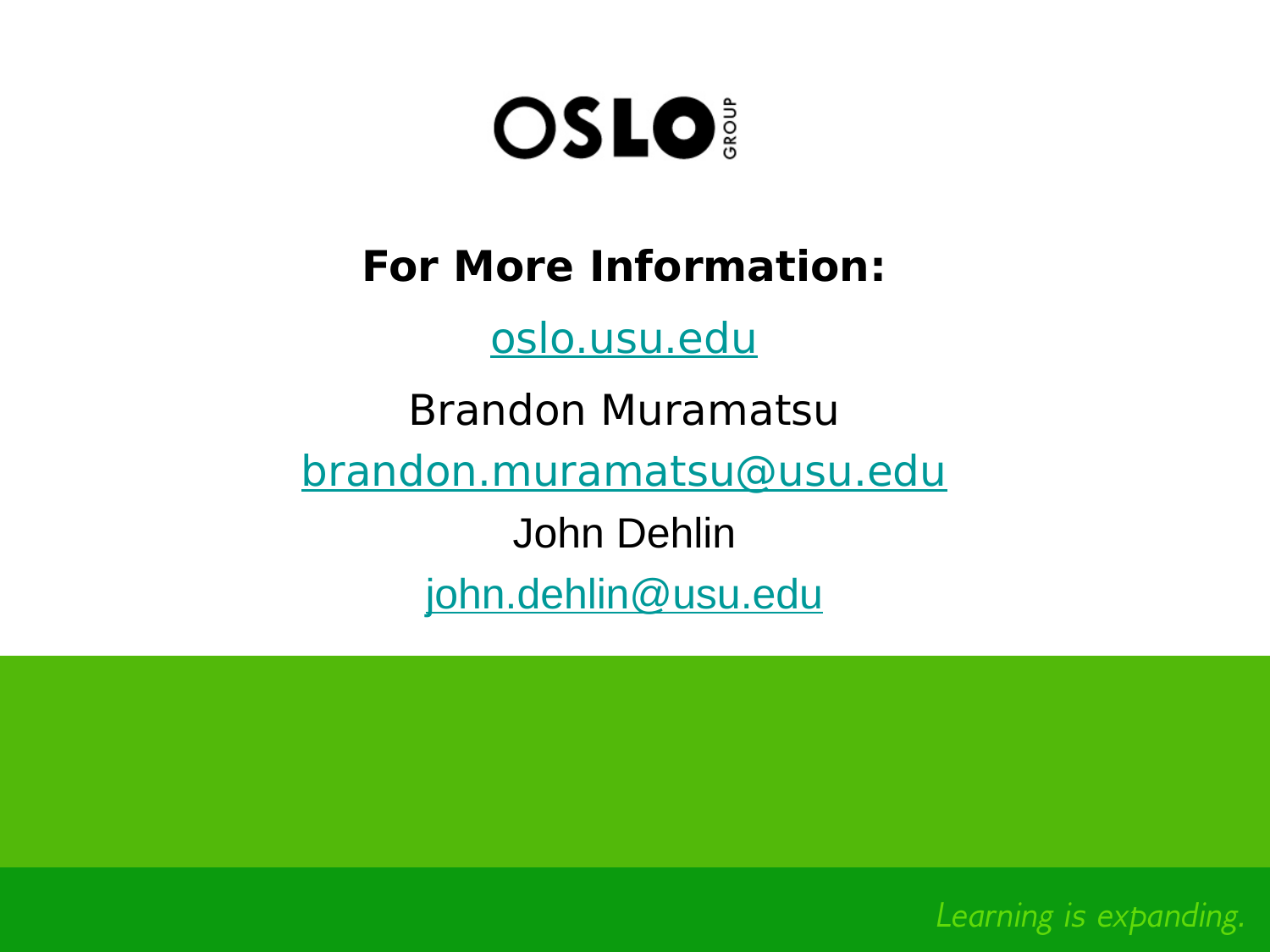

For More Information:
oslo.usu.edu
Brandon Muramatsu
brandon.muramatsu@usu.edu
John Dehlin
john.dehlin@usu.edu